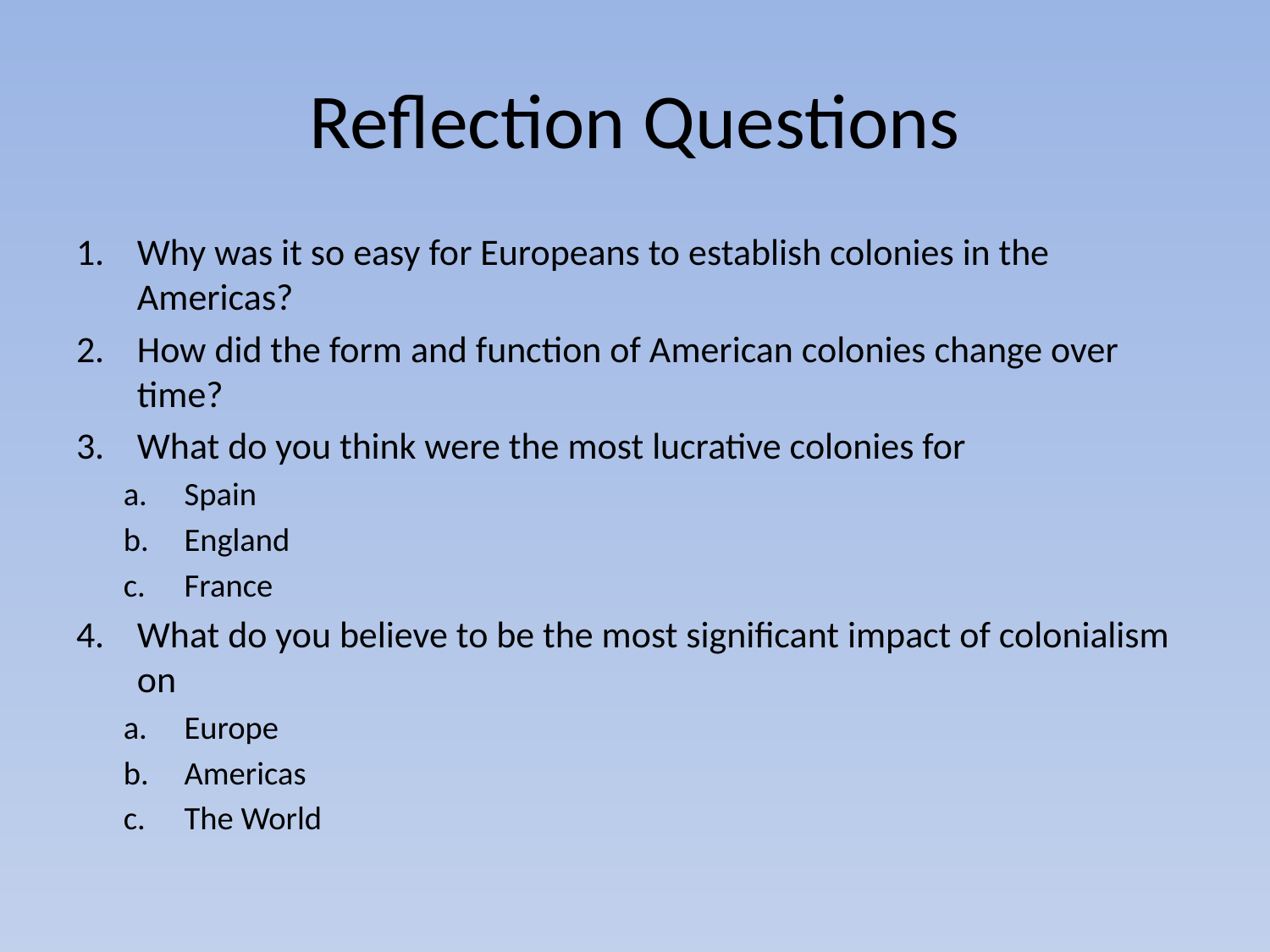

# Reflection Questions
Why was it so easy for Europeans to establish colonies in the Americas?
How did the form and function of American colonies change over time?
What do you think were the most lucrative colonies for
Spain
England
France
What do you believe to be the most significant impact of colonialism on
Europe
Americas
The World